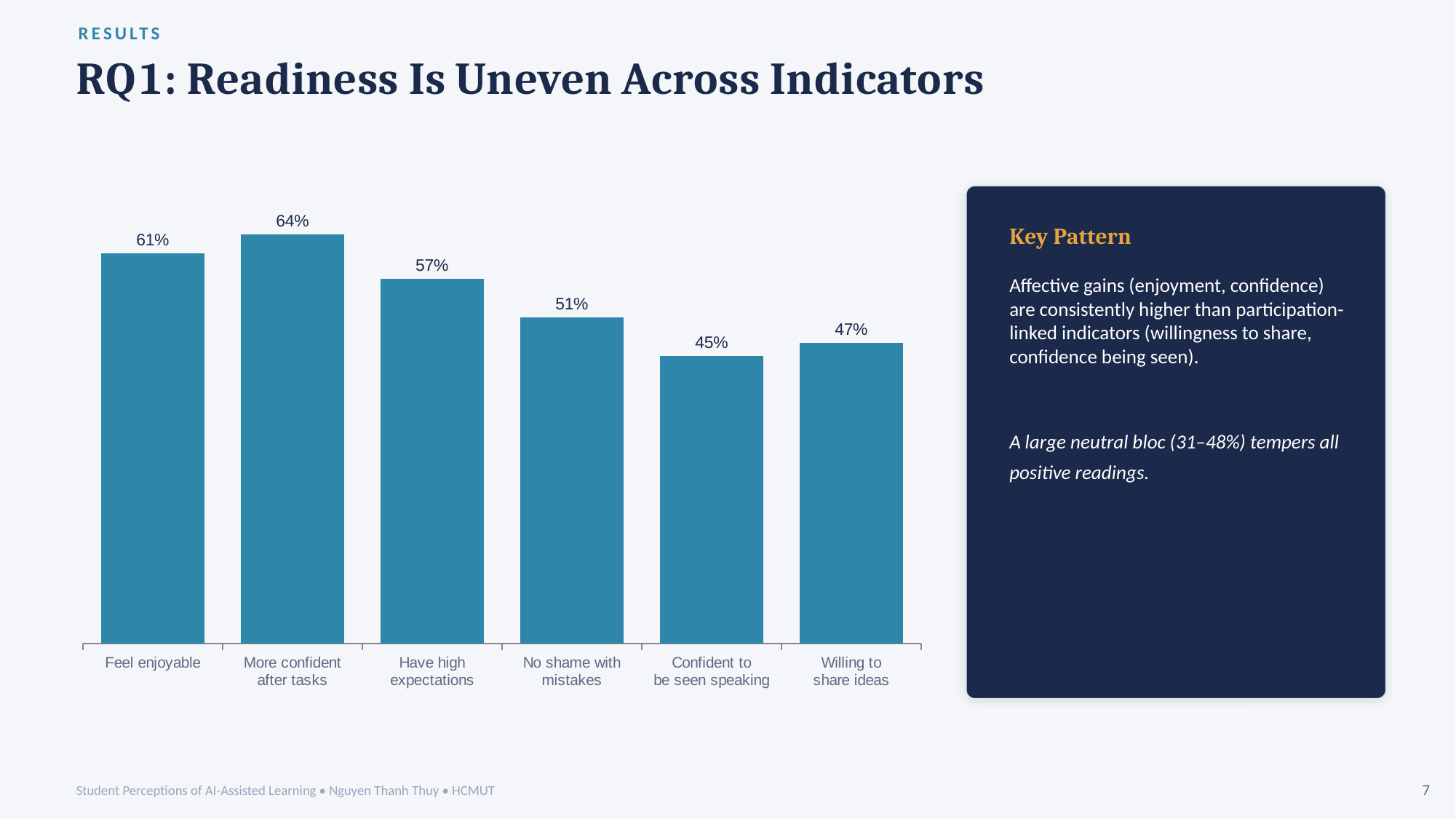

RESULTS
RQ1: Readiness Is Uneven Across Indicators

### Chart

| Category | Positive (%) |
|---|---|
| Feel enjoyable | 61.0 |
| More confident
after tasks | 64.0 |
| Have high
expectations | 57.0 |
| No shame with
mistakes | 51.0 |
| Confident to
be seen speaking | 45.0 |
| Willing to
share ideas | 47.0 |
Key Pattern
Affective gains (enjoyment, confidence) are consistently higher than participation-linked indicators (willingness to share, confidence being seen).

A large neutral bloc (31–48%) tempers all positive readings.
Student Perceptions of AI-Assisted Learning • Nguyen Thanh Thuy • HCMUT
7